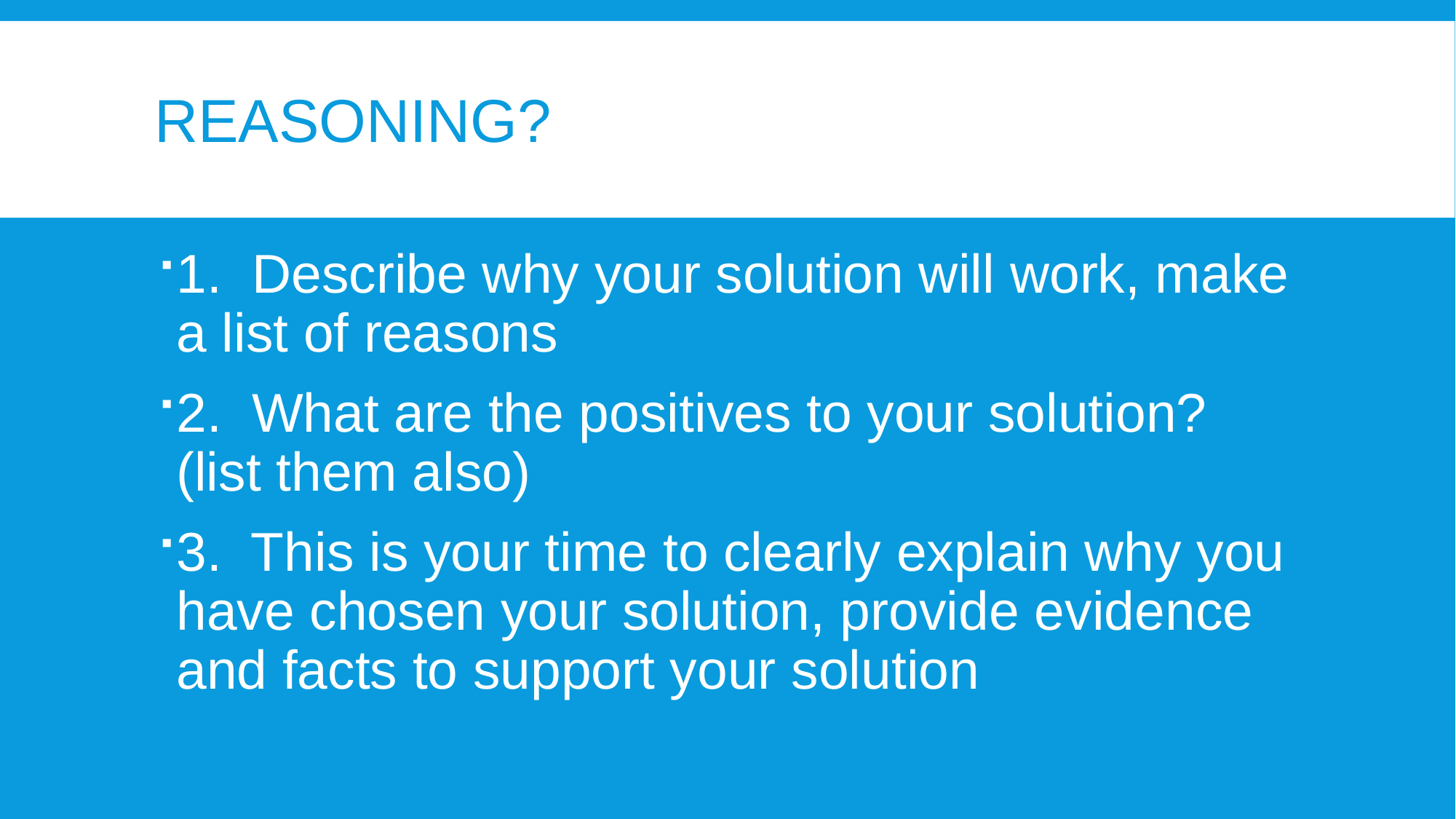

# Reasoning?
1.  Describe why your solution will work, make a list of reasons
2.  What are the positives to your solution? (list them also)
3.  This is your time to clearly explain why you have chosen your solution, provide evidence and facts to support your solution